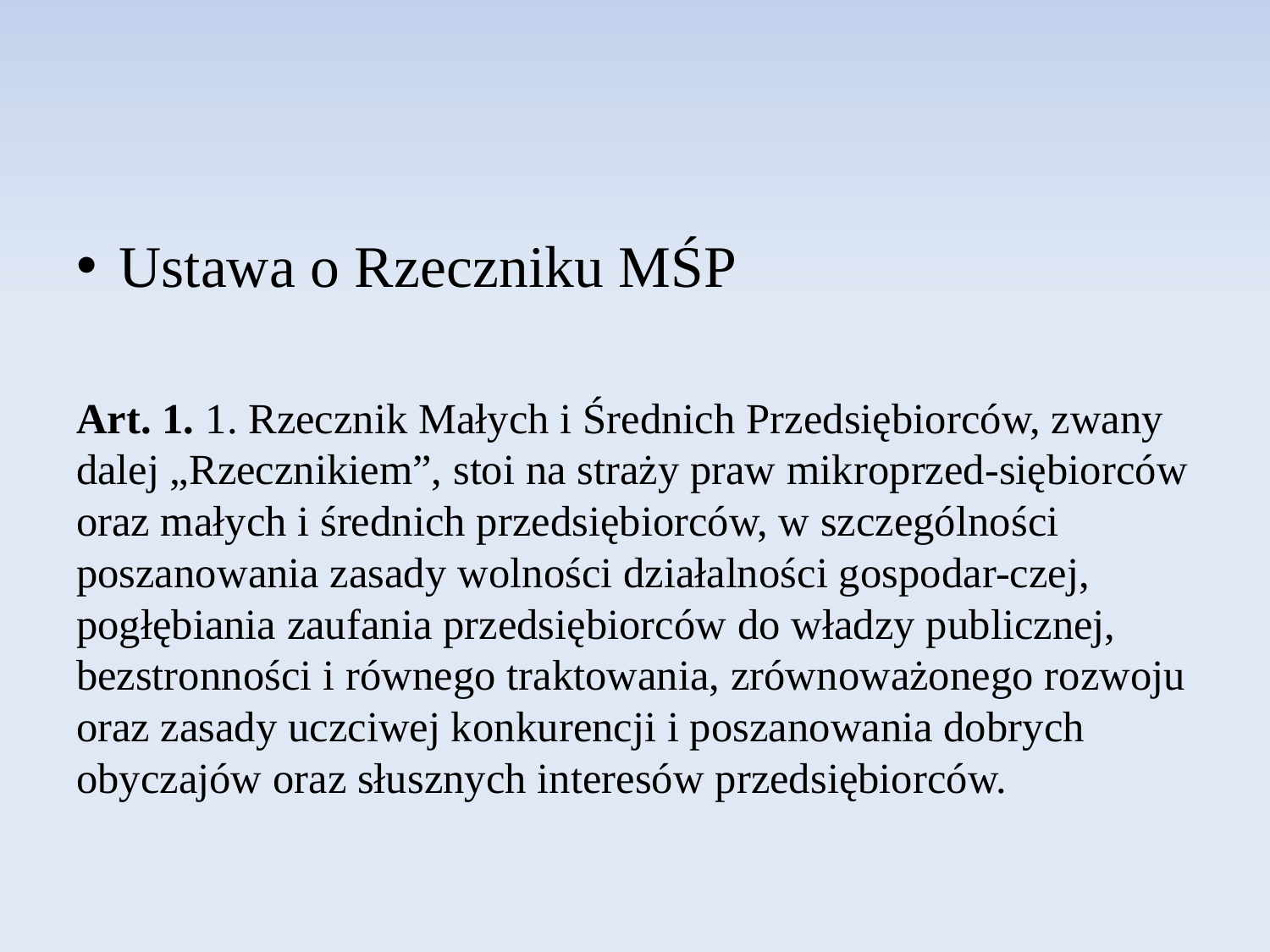

Ustawa o Rzeczniku MŚP

Art. 1. 1. Rzecznik Małych i Średnich Przedsiębiorców, zwany dalej „Rzecznikiem”, stoi na straży praw mikroprzed-siębiorców oraz małych i średnich przedsiębiorców, w szczególności poszanowania zasady wolności działalności gospodar-czej, pogłębiania zaufania przedsiębiorców do władzy publicznej, bezstronności i równego traktowania, zrównoważonego rozwoju oraz zasady uczciwej konkurencji i poszanowania dobrych obyczajów oraz słusznych interesów przedsiębiorców.